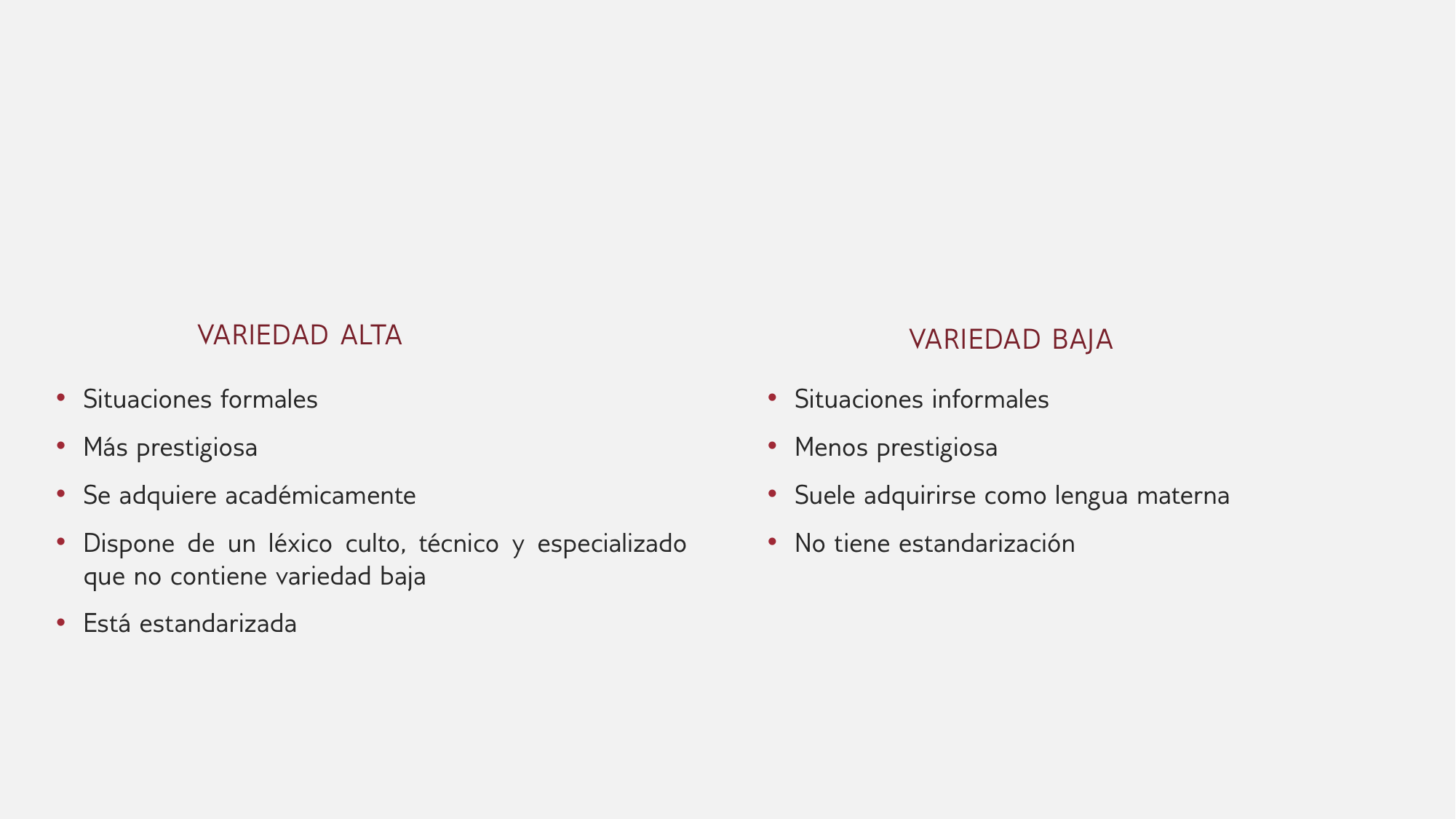

Variedad alta
Variedad baja
Situaciones formales
Más prestigiosa
Se adquiere académicamente
Dispone de un léxico culto, técnico y especializado que no contiene variedad baja
Está estandarizada
Situaciones informales
Menos prestigiosa
Suele adquirirse como lengua materna
No tiene estandarización